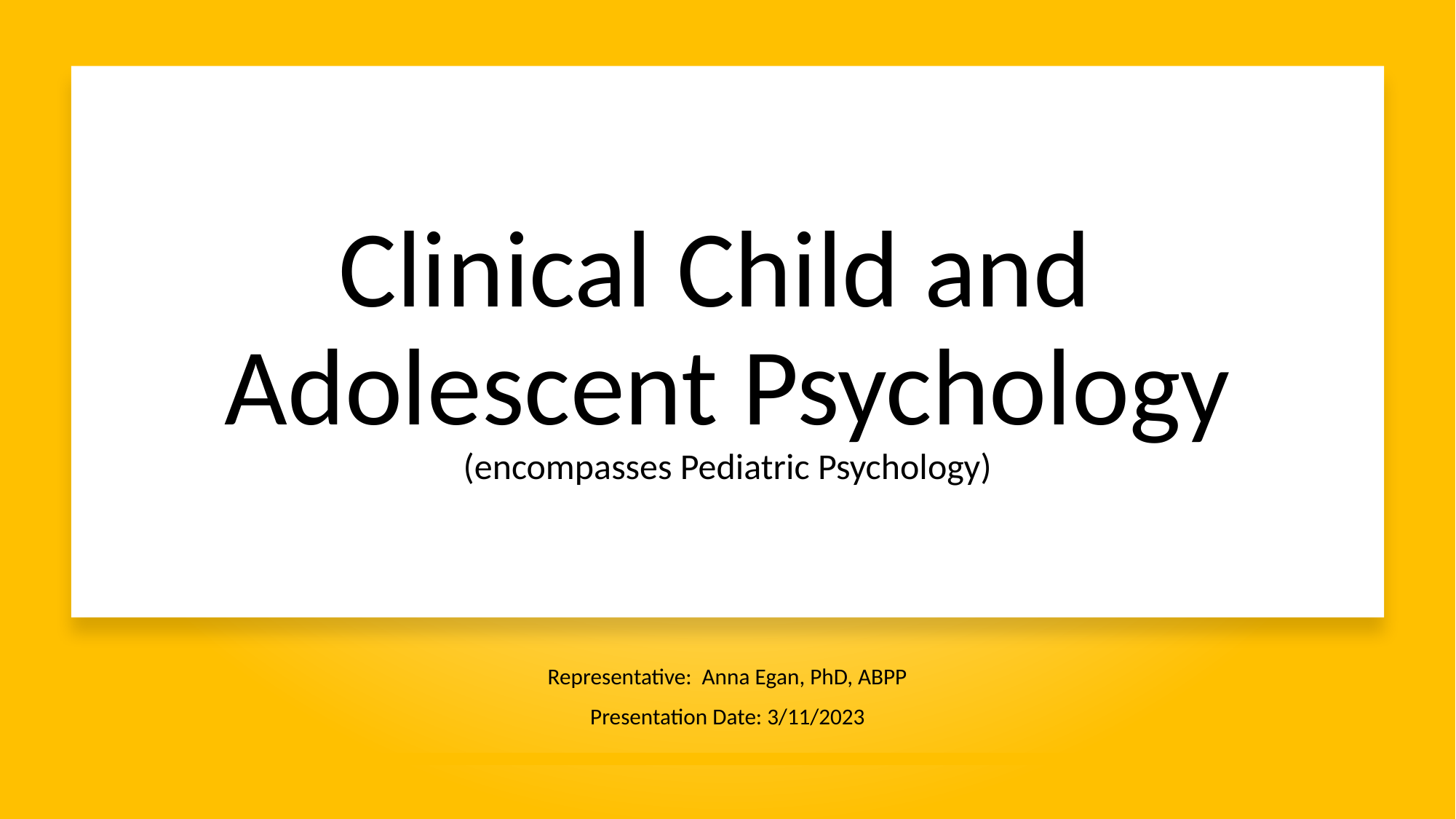

# Clinical Child and Adolescent Psychology (encompasses Pediatric Psychology)
Representative:  Anna Egan, PhD, ABPP
Presentation Date: 3/11/2023